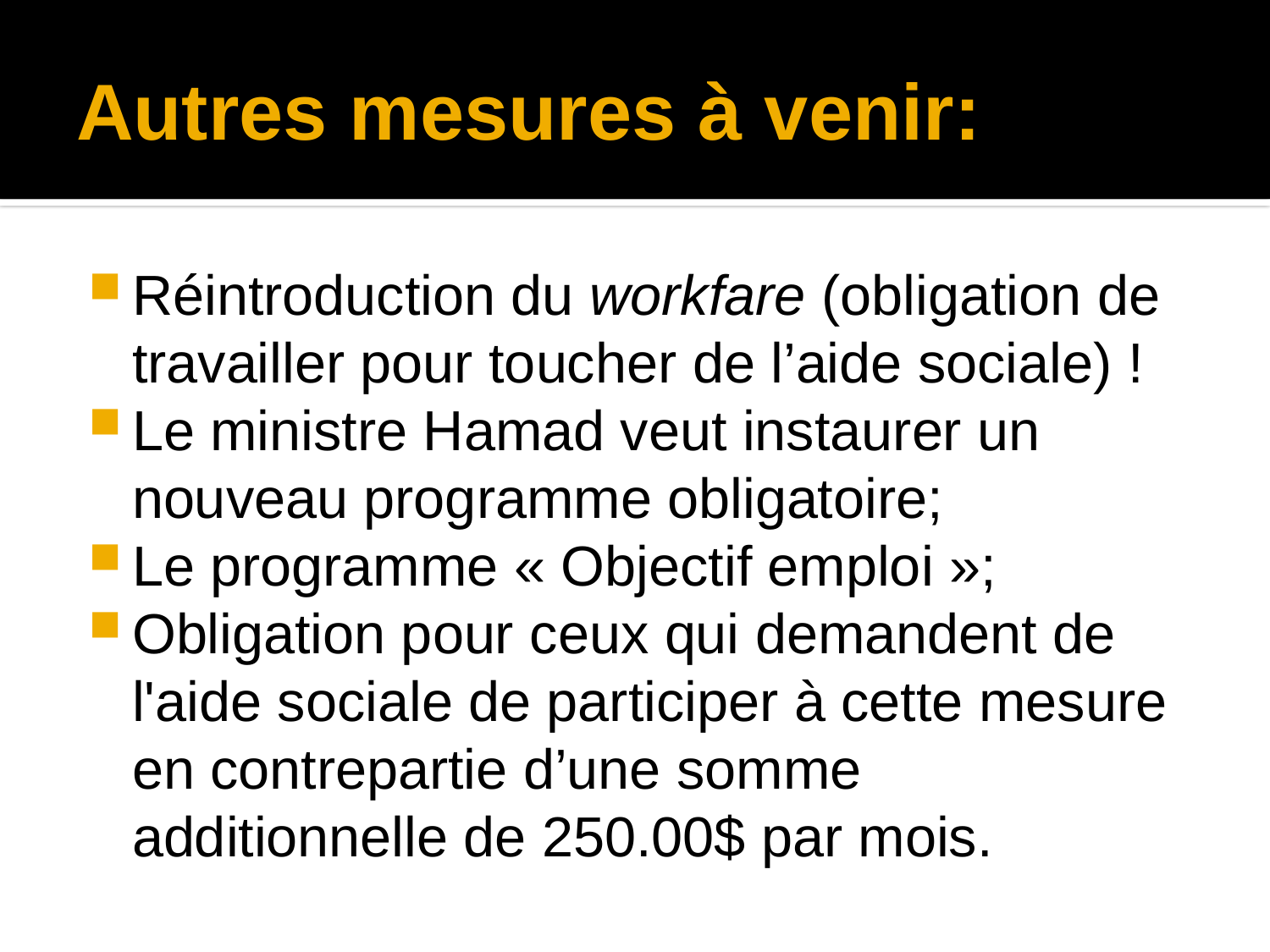

# Autres mesures à venir:
Réintroduction du workfare (obligation de travailler pour toucher de l’aide sociale) !
Le ministre Hamad veut instaurer un nouveau programme obligatoire;
Le programme « Objectif emploi »;
Obligation pour ceux qui demandent de l'aide sociale de participer à cette mesure en contrepartie d’une somme additionnelle de 250.00$ par mois.